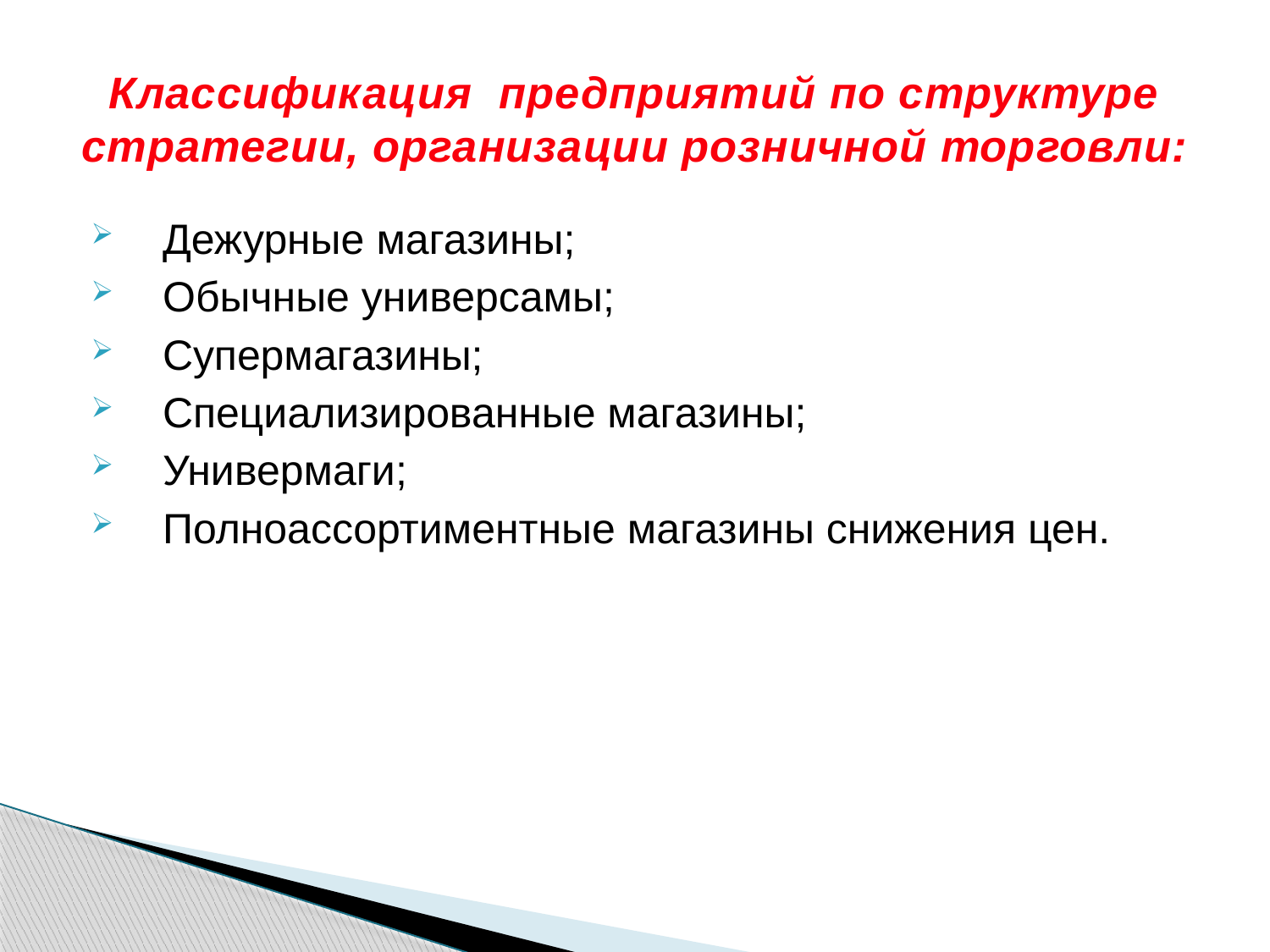

# Классификация  предприятий по структуре стратегии, организации розничной торговли:
Дежурные магазины;
Обычные универсамы;
Супермагазины;
Специализированные магазины;
Универмаги;
Полноассортиментные магазины снижения цен.